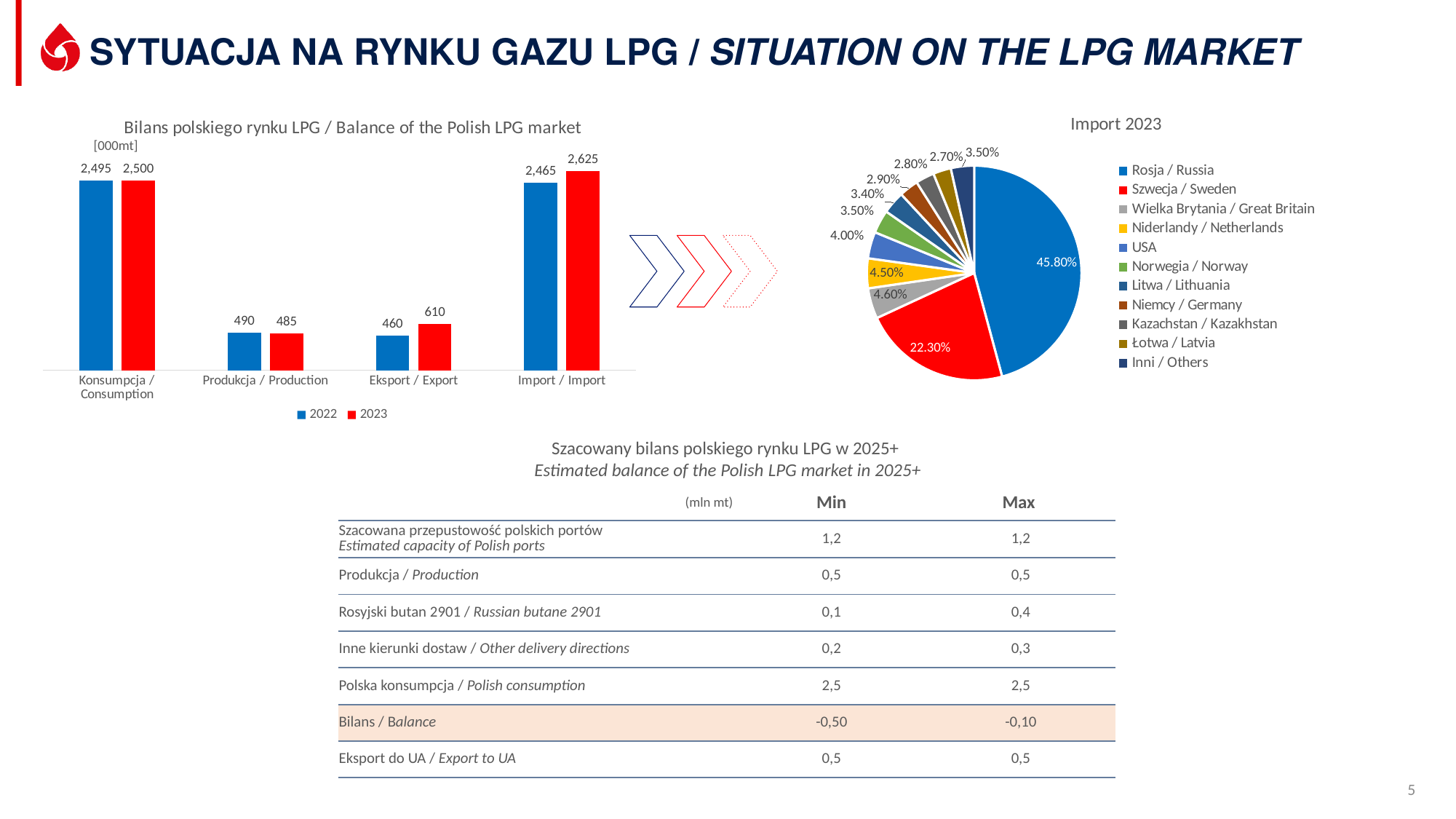

# SYTUACJA NA RYNKU GAZU LPG / SITUATION ON THE LPG MARKET

### Chart: Bilans polskiego rynku LPG / Balance of the Polish LPG market

| Category | 2022 | 2023 |
|---|---|---|
| Konsumpcja / Consumption | 2495.0 | 2500.0 |
| Produkcja / Production | 490.0 | 485.0 |
| Eksport / Export | 460.0 | 610.0 |
| Import / Import | 2465.0 | 2625.0 |

### Chart: Import 2023

| Category |  |
|---|---|
| Rosja / Russia | 0.458 |
| Szwecja / Sweden | 0.223 |
| Wielka Brytania / Great Britain | 0.046 |
| Niderlandy / Netherlands | 0.045 |
| USA | 0.04 |
| Norwegia / Norway | 0.035 |
| Litwa / Lithuania | 0.034 |
| Niemcy / Germany | 0.029 |
| Kazachstan / Kazakhstan | 0.028 |
| Łotwa / Latvia | 0.027 |
| Inni / Others | 0.035 |
[000mt]

Szacowany bilans polskiego rynku LPG w 2025+
Estimated balance of the Polish LPG market in 2025+
| (mln mt) | Min | Max |
| --- | --- | --- |
| Szacowana przepustowość polskich portów Estimated capacity of Polish ports | 1,2 | 1,2 |
| Produkcja / Production | 0,5 | 0,5 |
| Rosyjski butan 2901 / Russian butane 2901 | 0,1 | 0,4 |
| Inne kierunki dostaw / Other delivery directions | 0,2 | 0,3 |
| Polska konsumpcja / Polish consumption | 2,5 | 2,5 |
| Bilans / Balance | -0,50 | -0,10 |
| Eksport do UA / Export to UA | 0,5 | 0,5 |
5